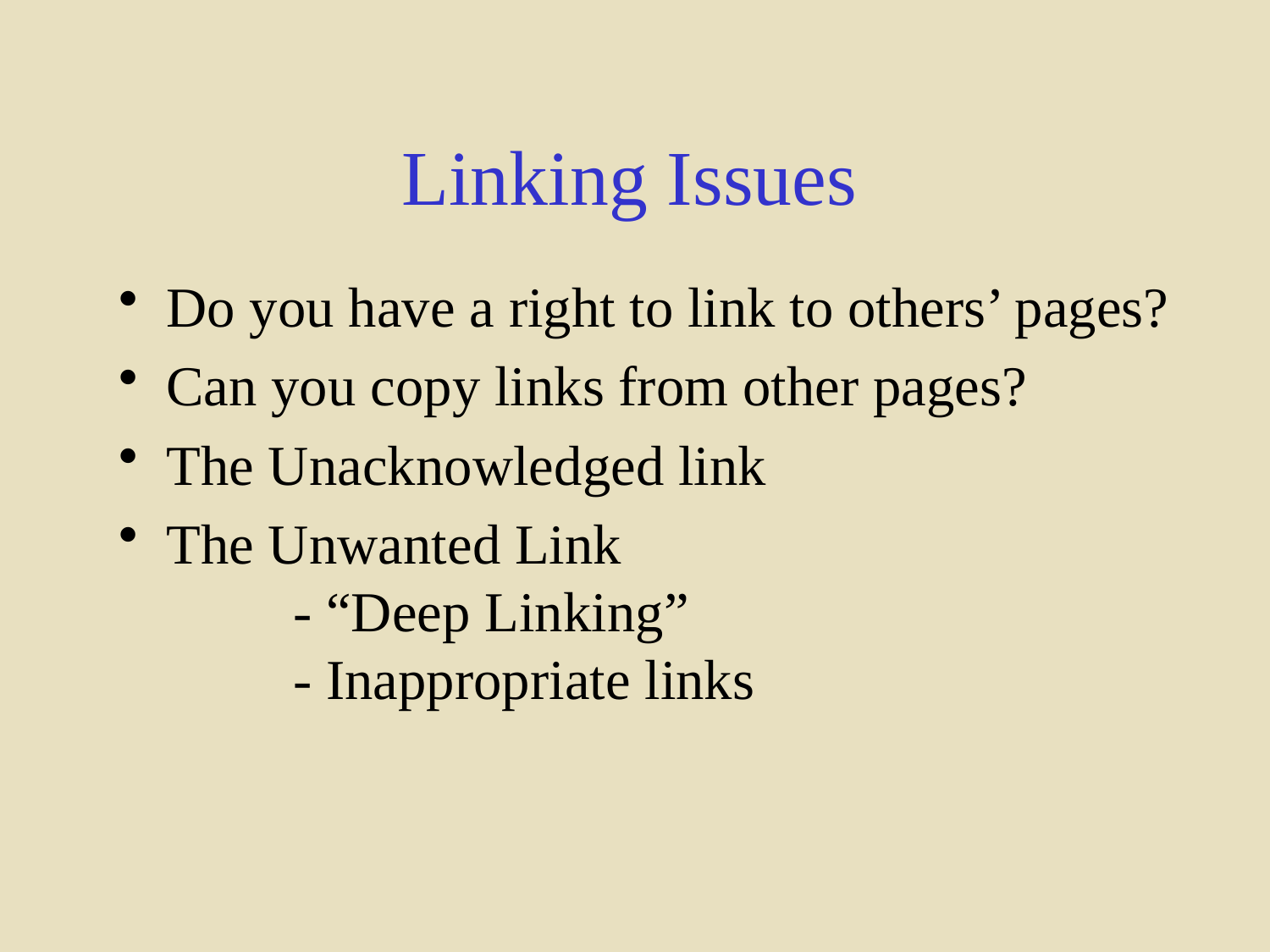

# Linking Issues
Do you have a right to link to others’ pages?
Can you copy links from other pages?
The Unacknowledged link
The Unwanted Link
	- “Deep Linking”
	- Inappropriate links